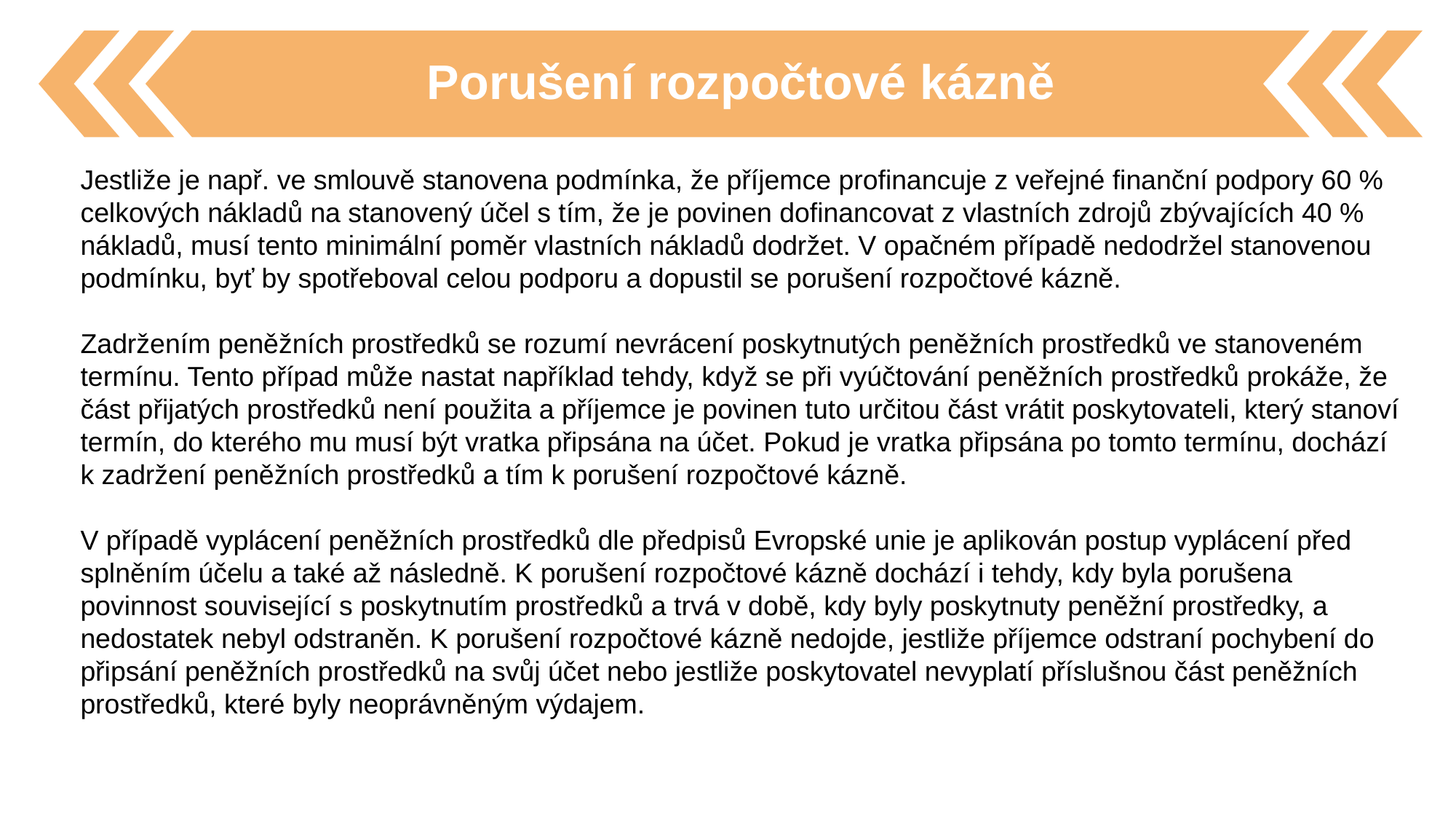

Porušení rozpočtové kázně
Jestliže je např. ve smlouvě stanovena podmínka, že příjemce profinancuje z veřejné finanční podpory 60 % celkových nákladů na stanovený účel s tím, že je povinen dofinancovat z vlastních zdrojů zbývajících 40 % nákladů, musí tento minimální poměr vlastních nákladů dodržet. V opačném případě nedodržel stanovenou podmínku, byť by spotřeboval celou podporu a dopustil se porušení rozpočtové kázně.

Zadržením peněžních prostředků se rozumí nevrácení poskytnutých peněžních prostředků ve stanoveném termínu. Tento případ může nastat například tehdy, když se při vyúčtování peněžních prostředků prokáže, že část přijatých prostředků není použita a příjemce je povinen tuto určitou část vrátit poskytovateli, který stanoví termín, do kterého mu musí být vratka připsána na účet. Pokud je vratka připsána po tomto termínu, dochází k zadržení peněžních prostředků a tím k porušení rozpočtové kázně.

V případě vyplácení peněžních prostředků dle předpisů Evropské unie je aplikován postup vyplácení před splněním účelu a také až následně. K porušení rozpočtové kázně dochází i tehdy, kdy byla porušena povinnost související s poskytnutím prostředků a trvá v době, kdy byly poskytnuty peněžní prostředky, a nedostatek nebyl odstraněn. K porušení rozpočtové kázně nedojde, jestliže příjemce odstraní pochybení do připsání peněžních prostředků na svůj účet nebo jestliže poskytovatel nevyplatí příslušnou část peněžních prostředků, které byly neoprávněným výdajem.